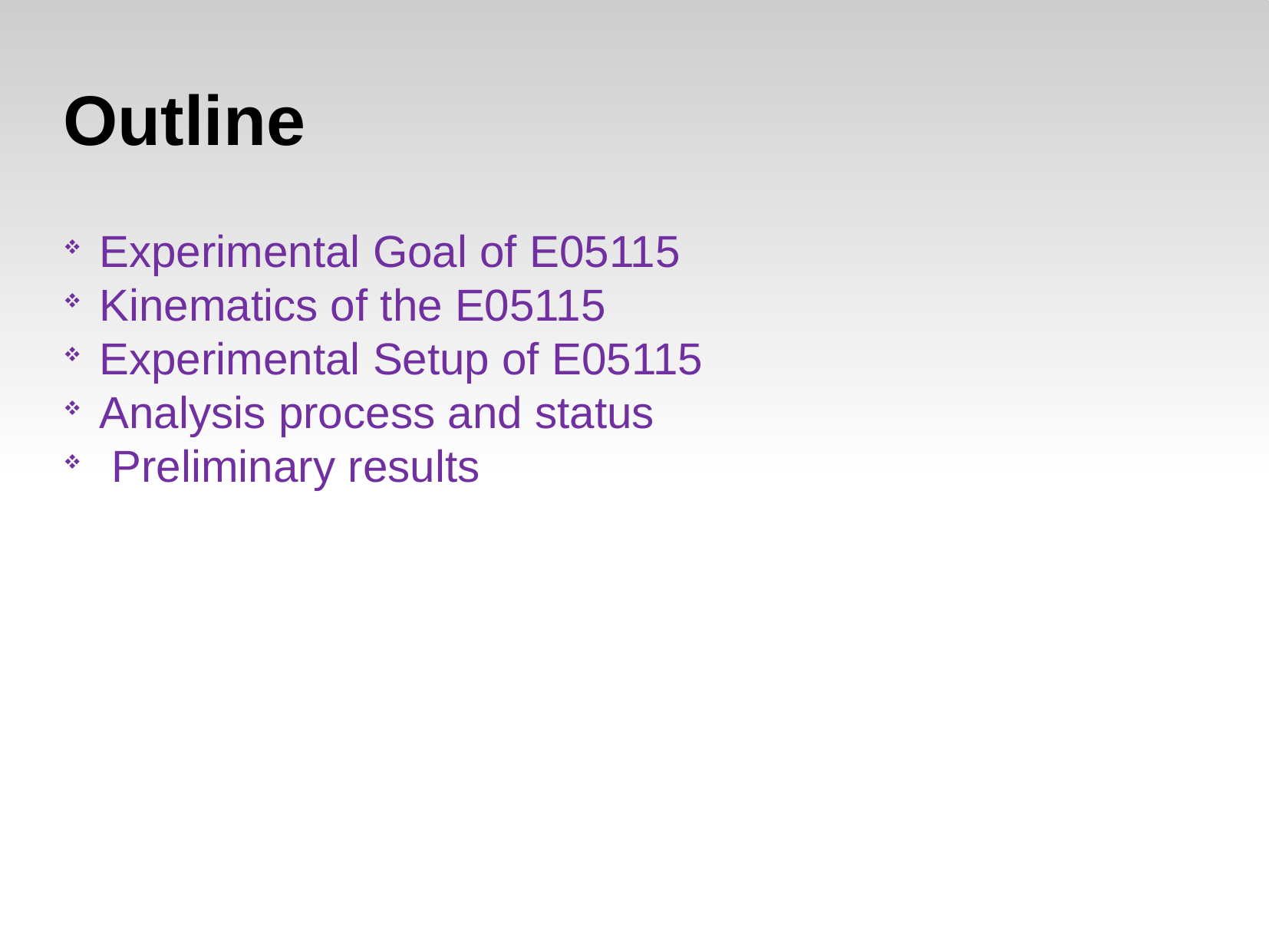

Outline
Experimental Goal of E05115
Kinematics of the E05115
Experimental Setup of E05115
Analysis process and status
 Preliminary results